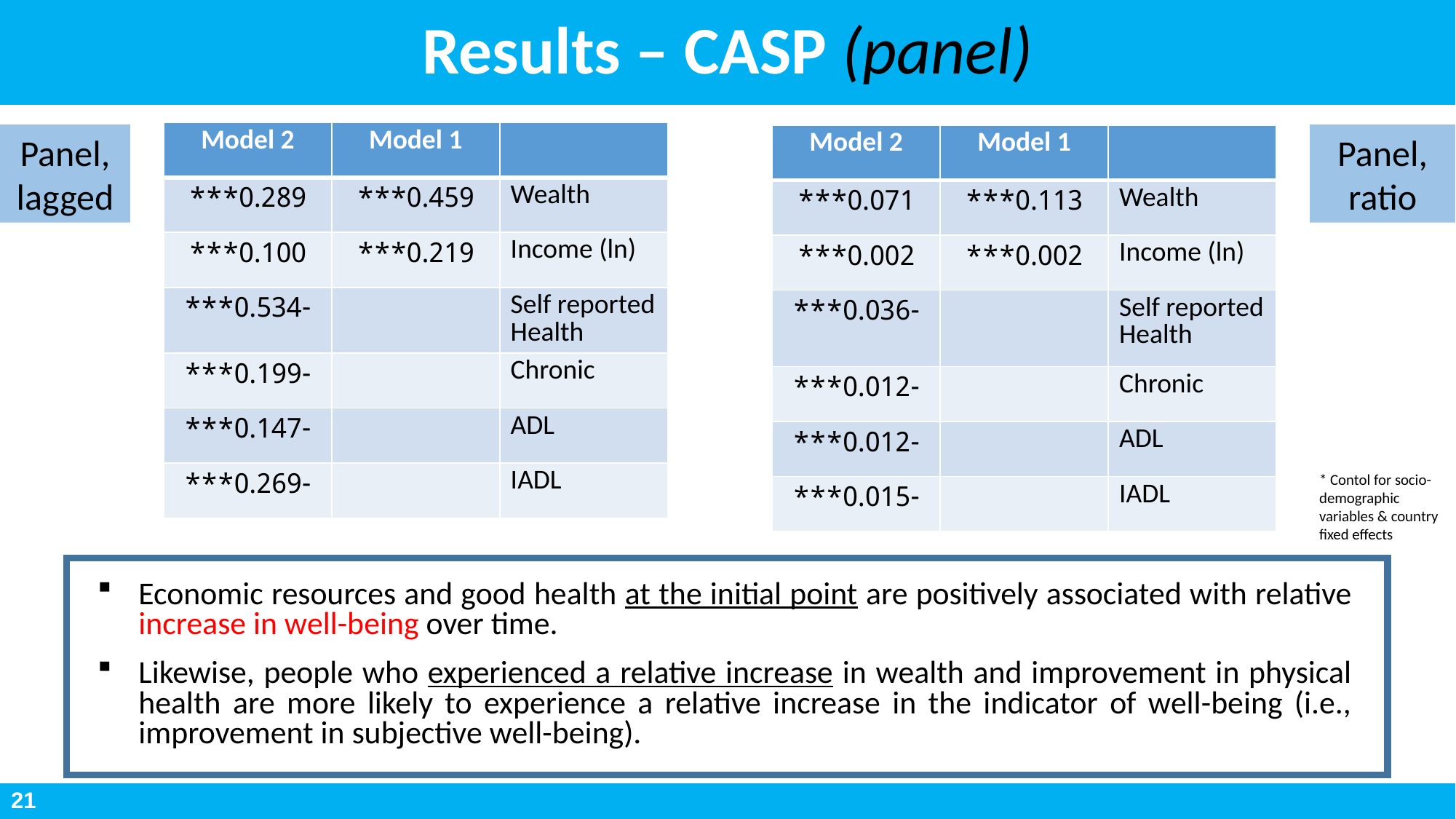

# Results – CASP (panel)
| Model 2 | Model 1 |  |
| --- | --- | --- |
| 0.289\*\*\* | 0.459\*\*\* | Wealth |
| 0.100\*\*\* | 0.219\*\*\* | Income (ln) |
| -0.534\*\*\* |  | Self reported Health |
| -0.199\*\*\* |  | Chronic |
| -0.147\*\*\* |  | ADL |
| -0.269\*\*\* |  | IADL |
Panel, lagged
Panel, ratio
| Model 2 | Model 1 |  |
| --- | --- | --- |
| 0.071\*\*\* | 0.113\*\*\* | Wealth |
| 0.002\*\*\* | 0.002\*\*\* | Income (ln) |
| -0.036\*\*\* |  | Self reported Health |
| -0.012\*\*\* |  | Chronic |
| -0.012\*\*\* |  | ADL |
| -0.015\*\*\* |  | IADL |

* Contol for socio-demographic variables & country fixed effects

Economic resources and good health at the initial point are positively associated with relative increase in well-being over time.
Likewise, people who experienced a relative increase in wealth and improvement in physical health are more likely to experience a relative increase in the indicator of well-being (i.e., improvement in subjective well-being).
21